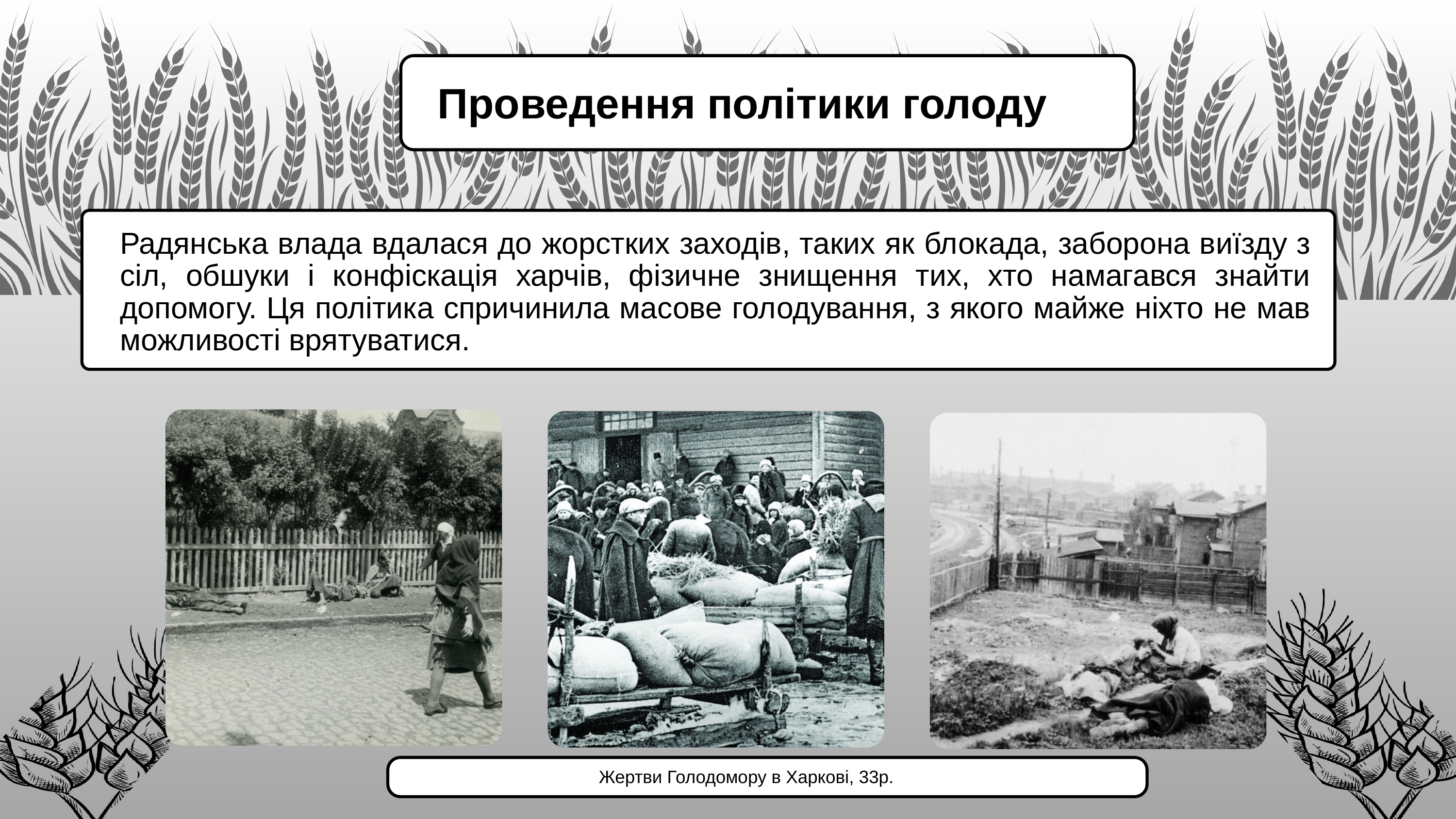

Проведення політики голоду

Радянська влада вдалася до жорстких заходів, таких як блокада, заборона виїзду з сіл, обшуки і конфіскація харчів, фізичне знищення тих, хто намагався знайти допомогу. Ця політика спричинила масове голодування, з якого майже ніхто не мав можливості врятуватися.

Жертви Голодомору в Харкові, 33р.